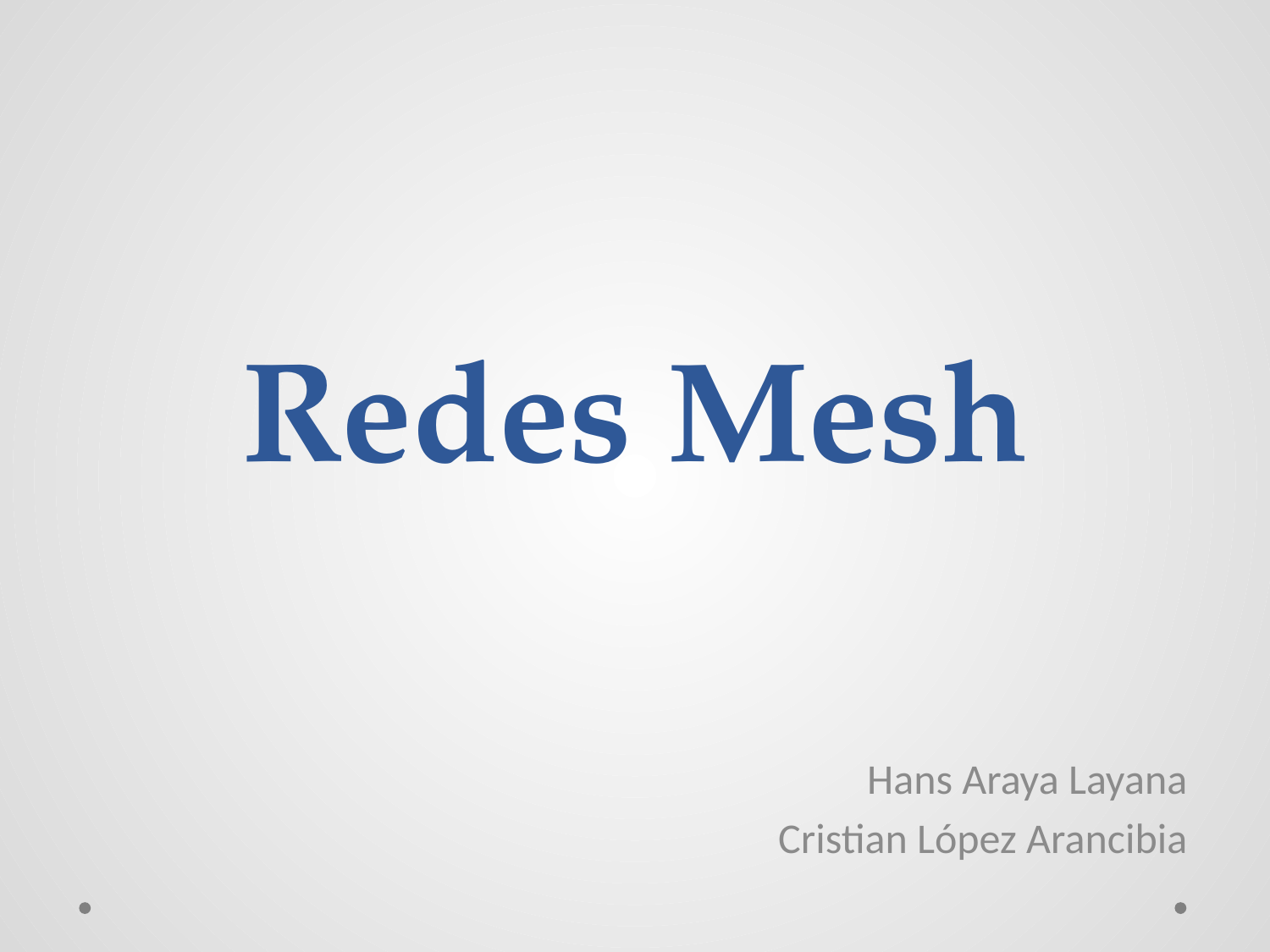

# Redes Mesh
Hans Araya Layana
Cristian López Arancibia